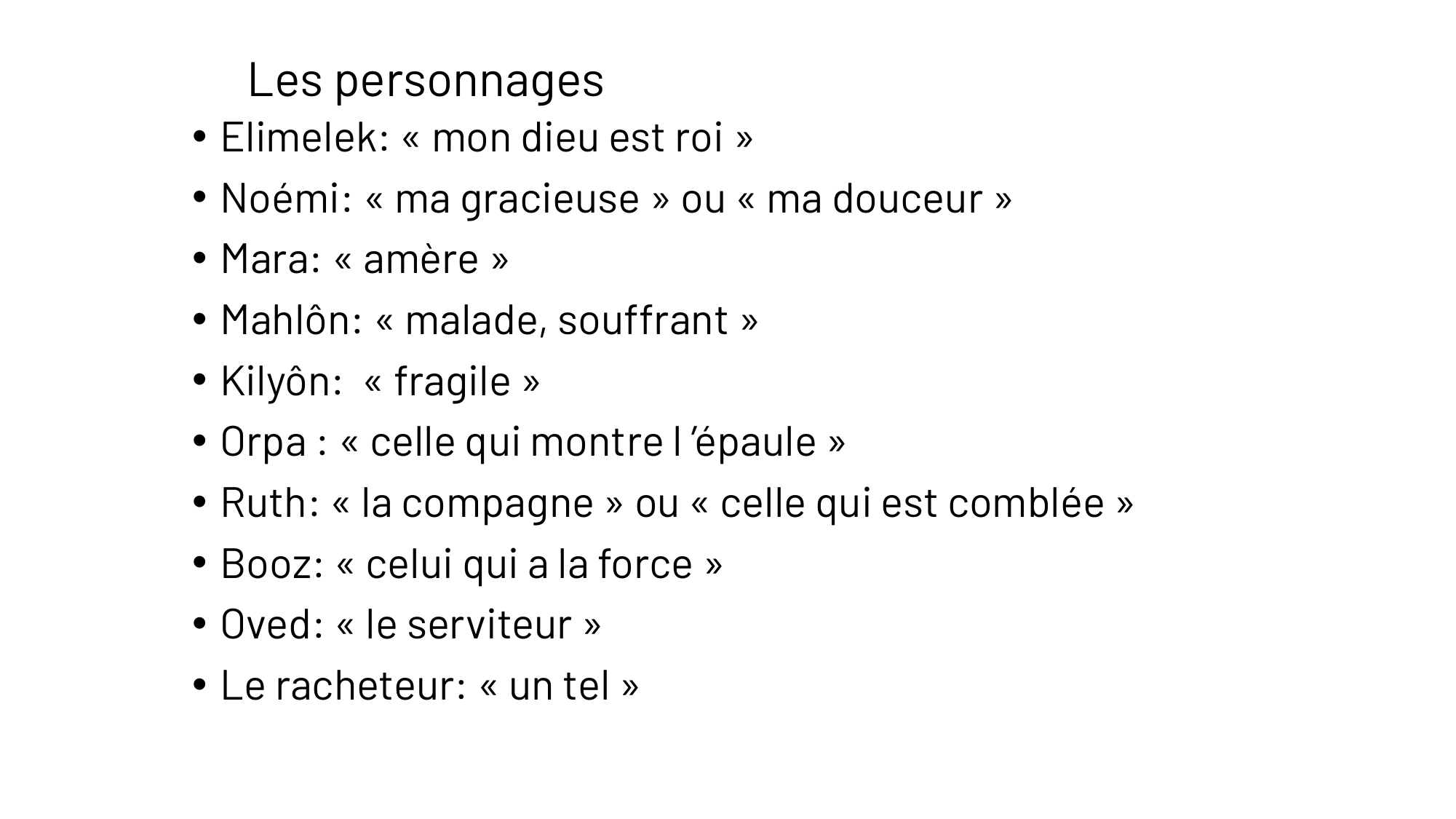

# Les personnages
Elimelek: « mon dieu est roi »
Noémi: « ma gracieuse » ou « ma douceur »
Mara: « amère »
Mahlôn: « malade, souffrant »
Kilyôn:  « fragile »
Orpa : « celle qui montre l ’épaule »
Ruth: « la compagne » ou « celle qui est comblée »
Booz: « celui qui a la force »
Oved: « le serviteur »
Le racheteur: « un tel »